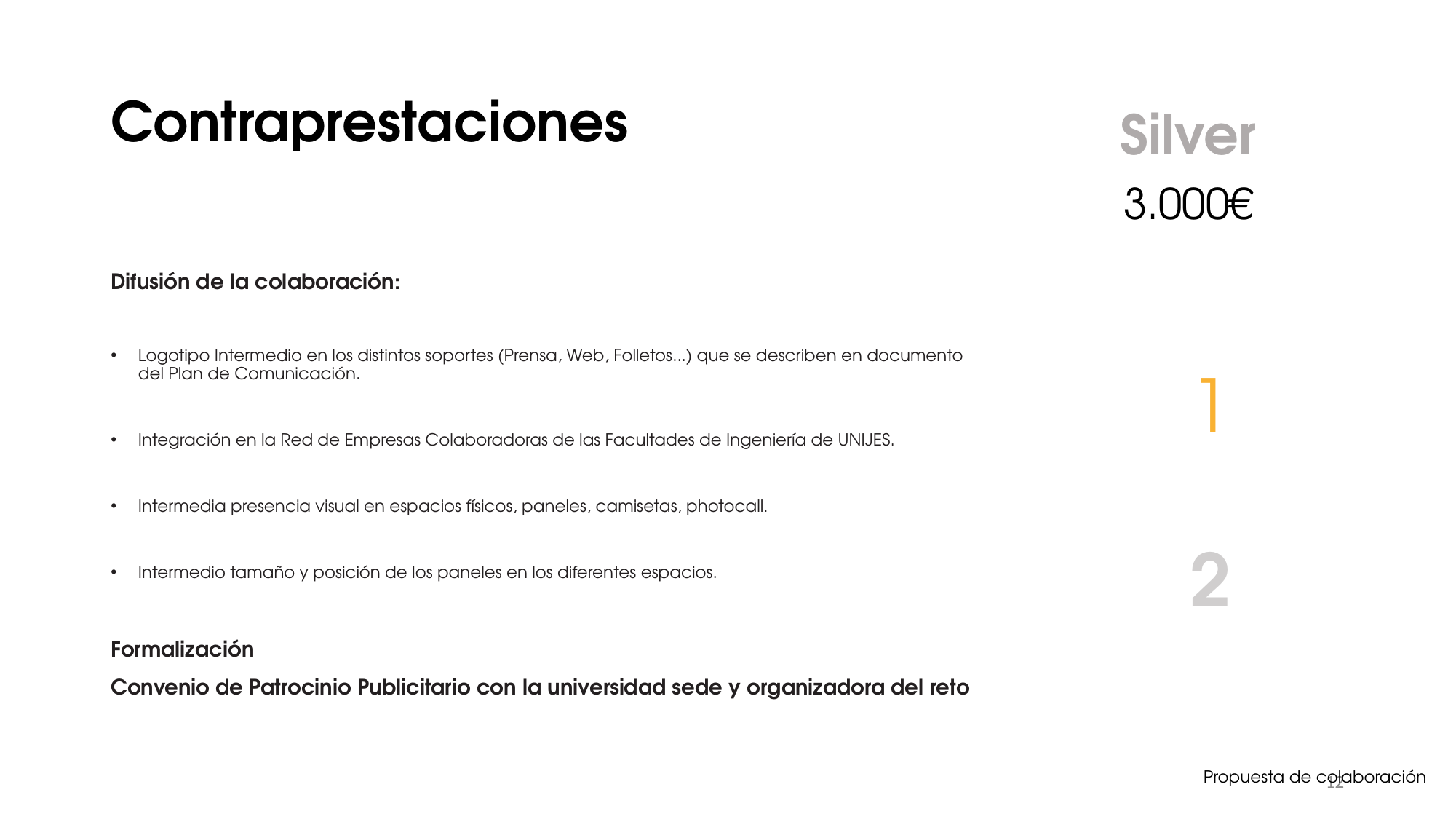

# Contraprestaciones
Silver

3.000€
Difusión de la colaboración:

Logotipo Intermedio en los distintos soportes (Prensa, Web, Folletos...) que se describen en documento del Plan de Comunicación.

Integración en la Red de Empresas Colaboradoras de las Facultades de Ingeniería de UNIJES.

Intermedia presencia visual en espacios físicos, paneles, camisetas, photocall.

Intermedio tamaño y posición de los paneles en los diferentes espacios.

Formalización
Convenio de Patrocinio Publicitario con la universidad sede y organizadora del reto

1

2
12
Propuesta de colaboración